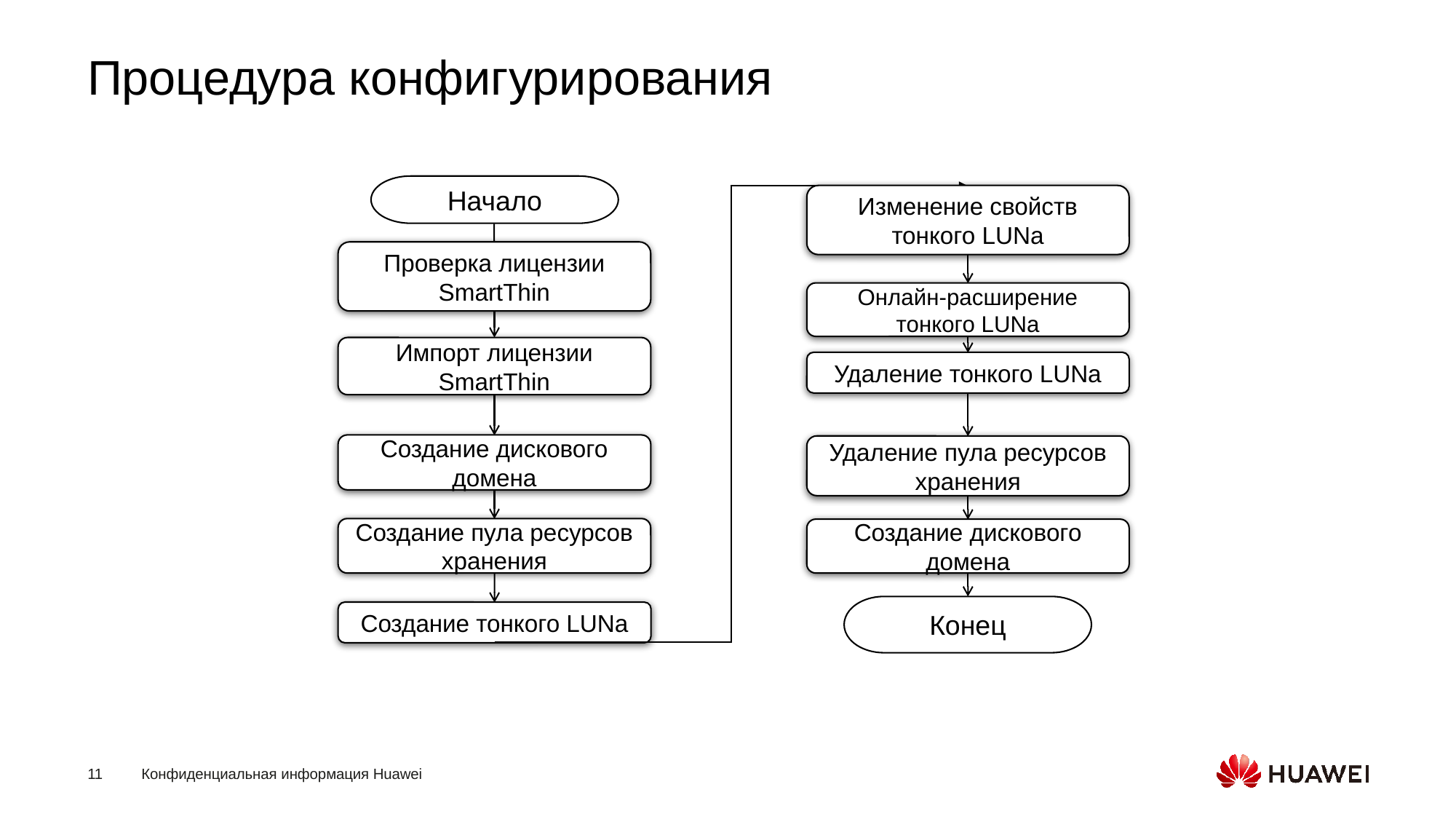

# Процедура конфигурирования
Начало
Изменение свойств тонкого LUNа
Проверка лицензии SmartThin
Онлайн-расширение тонкого LUNа
Импорт лицензии SmartThin
Удаление тонкого LUNа
Создание дискового домена
Удаление пула ресурсов хранения
Создание пула ресурсов хранения
Создание дискового домена
Конец
Создание тонкого LUNа